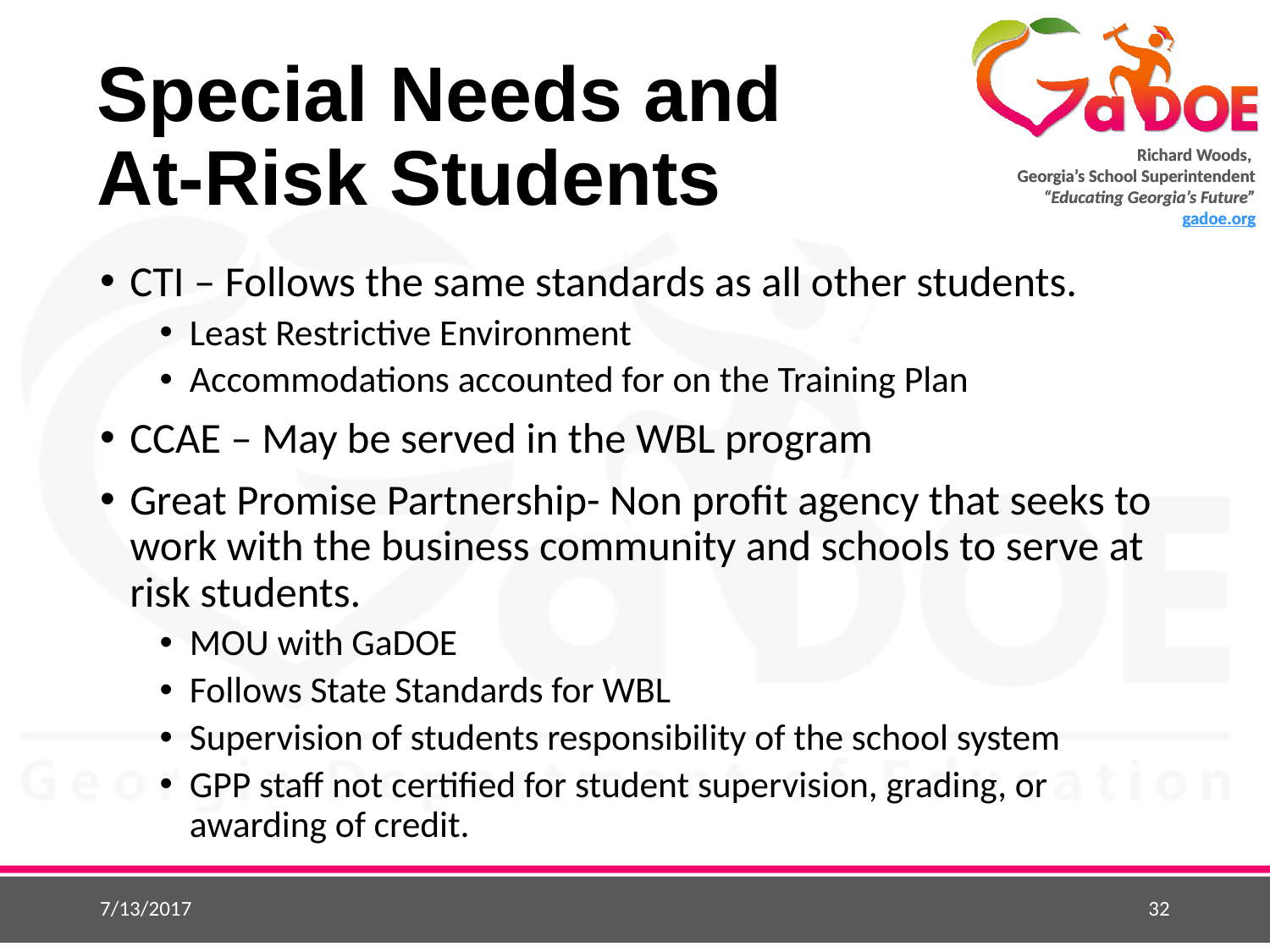

# Special Needs and At-Risk Students
CTI – Follows the same standards as all other students.
Least Restrictive Environment
Accommodations accounted for on the Training Plan
CCAE – May be served in the WBL program
Great Promise Partnership- Non profit agency that seeks to work with the business community and schools to serve at risk students.
MOU with GaDOE
Follows State Standards for WBL
Supervision of students responsibility of the school system
GPP staff not certified for student supervision, grading, or awarding of credit.
7/13/2017
32